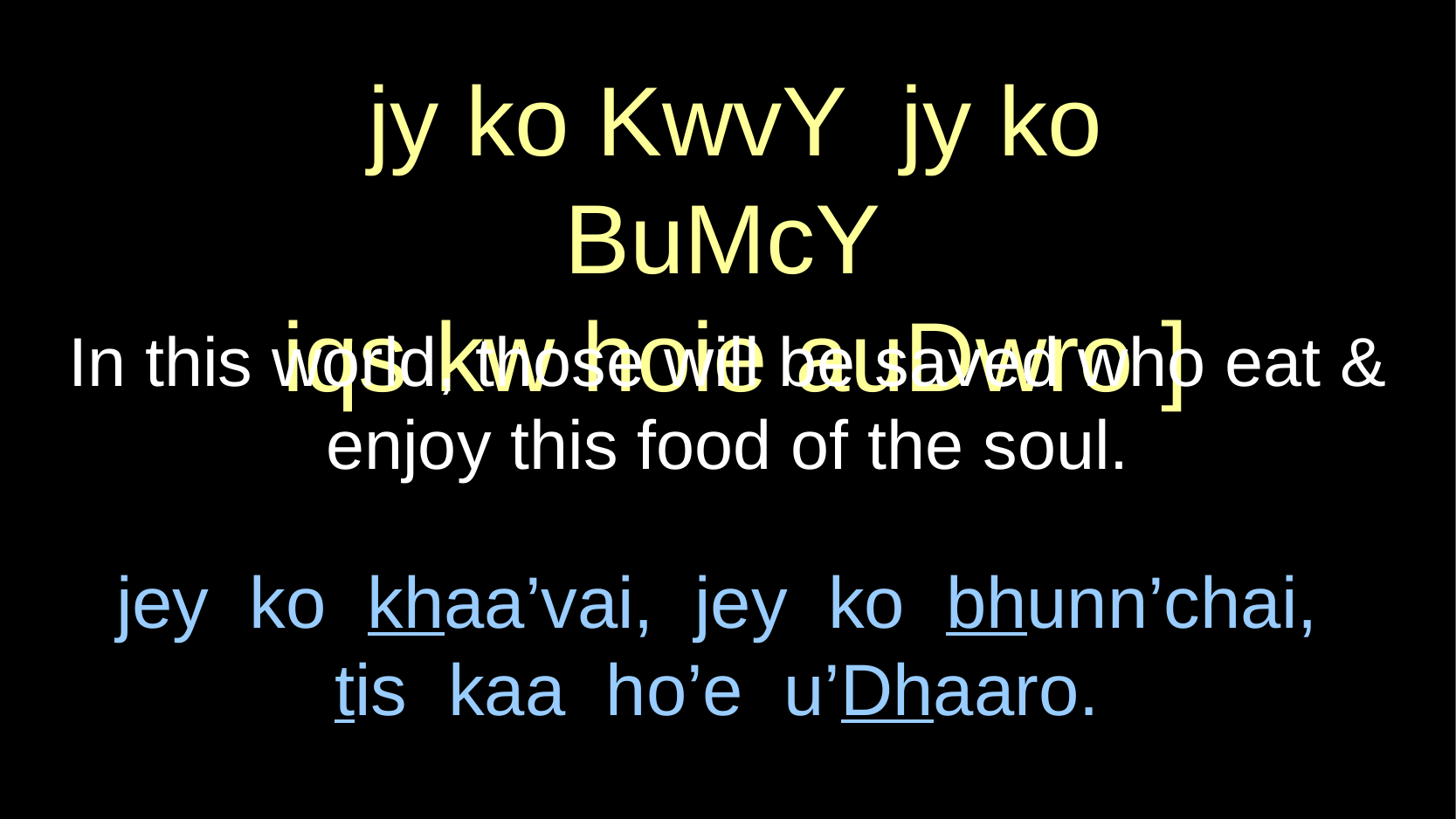

jy ko KwvY  jy ko BuMcY
iqs kw hoie auDwro ]
In this world, those will be saved who eat & enjoy this food of the soul.
# jey  ko  khaa’vai,  jey  ko  bhunn’chai, tis  kaa  ho’e  u’Dhaaro.